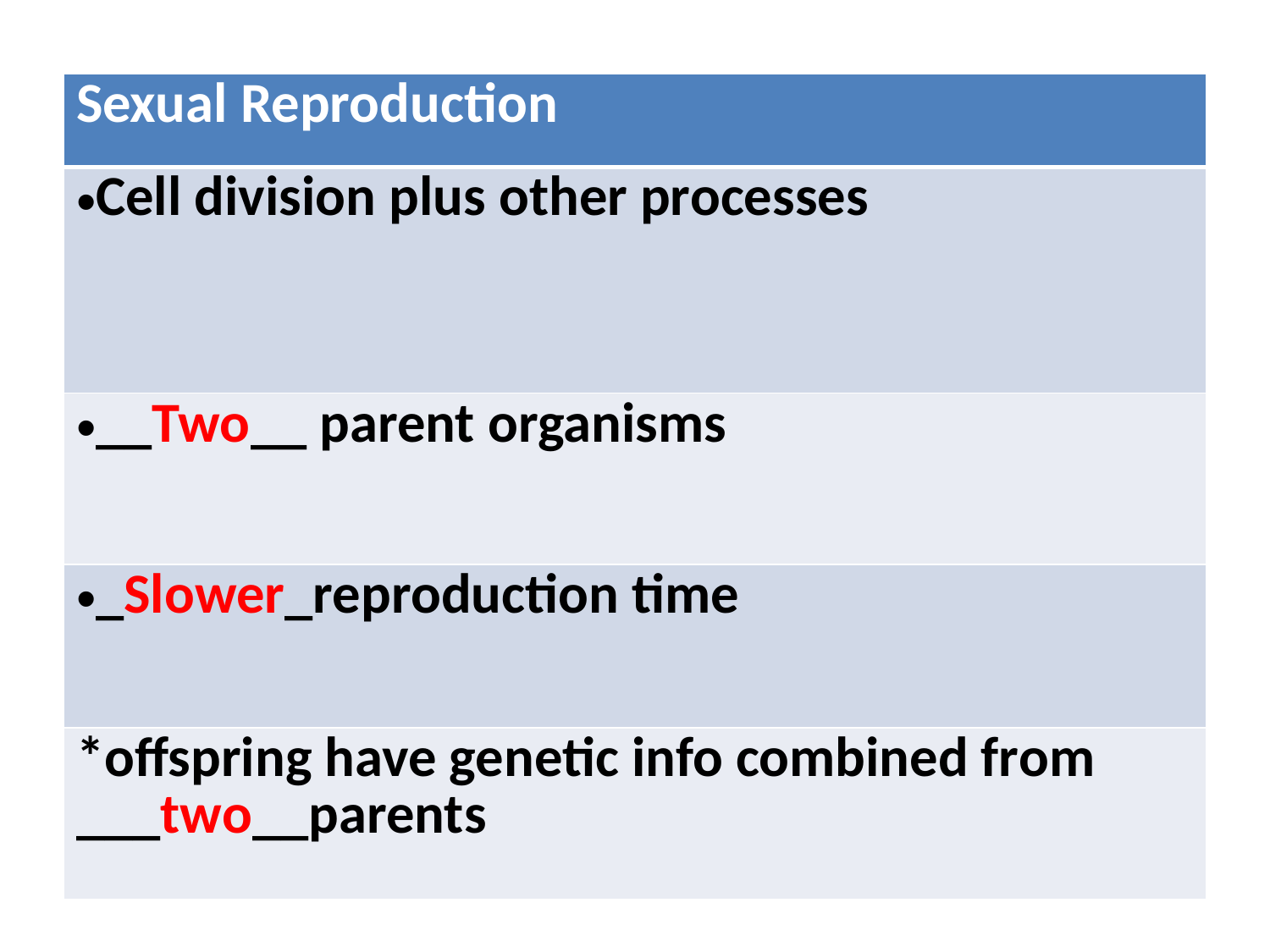

#
| Sexual Reproduction |
| --- |
| Cell division plus other processes |
| \_\_Two\_\_ parent organisms |
| \_Slower\_reproduction time |
| \*offspring have genetic info combined from \_\_\_two\_\_parents |